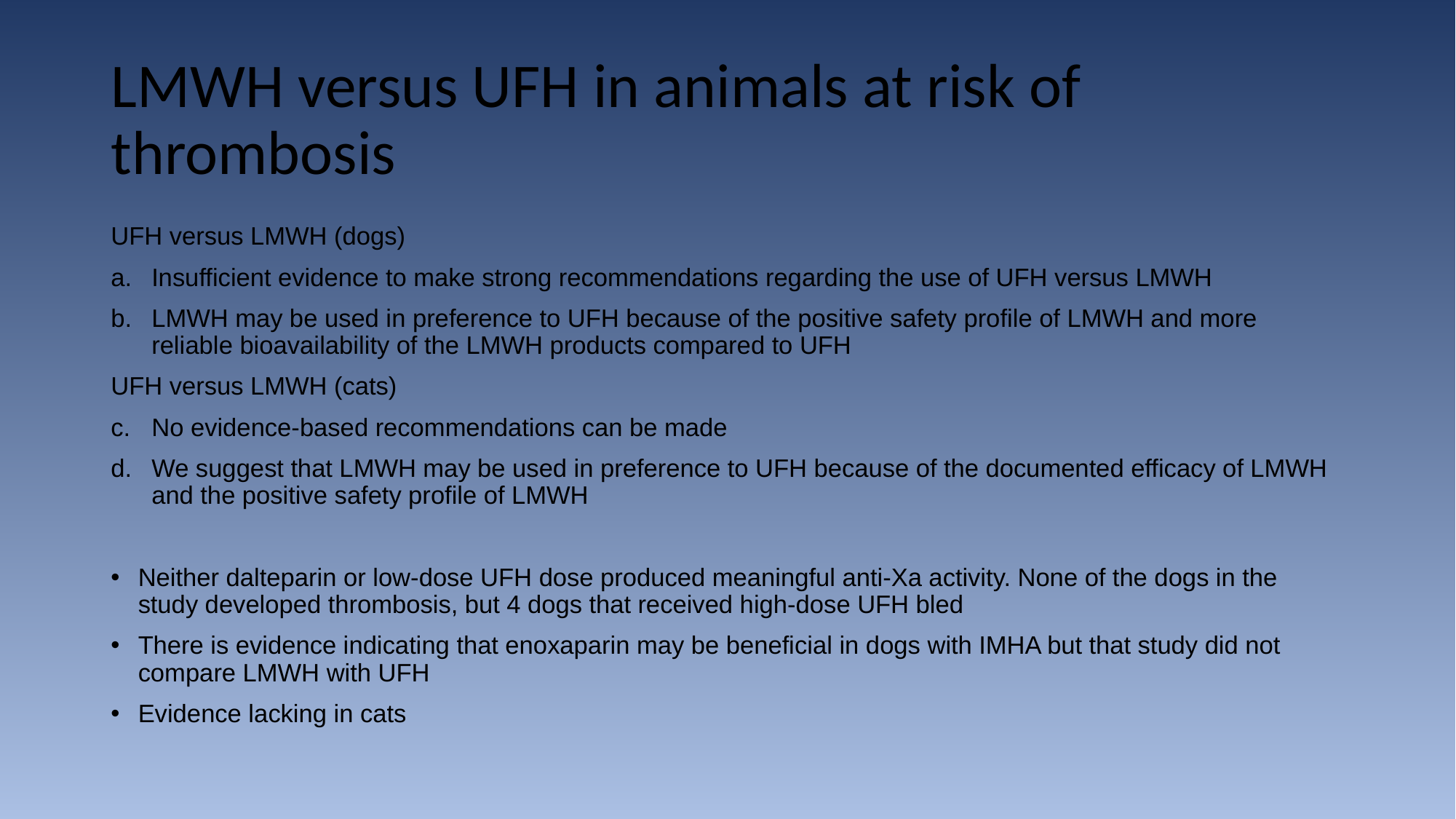

# LMWH versus UFH in animals at risk of thrombosis
UFH versus LMWH (dogs)
Insufficient evidence to make strong recommendations regarding the use of UFH versus LMWH
LMWH may be used in preference to UFH because of the positive safety profile of LMWH and more reliable bioavailability of the LMWH products compared to UFH
UFH versus LMWH (cats)
No evidence-based recommendations can be made
We suggest that LMWH may be used in preference to UFH because of the documented efficacy of LMWH and the positive safety profile of LMWH

Neither dalteparin or low-dose UFH dose produced meaningful anti-Xa activity. None of the dogs in the study developed thrombosis, but 4 dogs that received high-dose UFH bled
There is evidence indicating that enoxaparin may be beneficial in dogs with IMHA but that study did not compare LMWH with UFH
Evidence lacking in cats